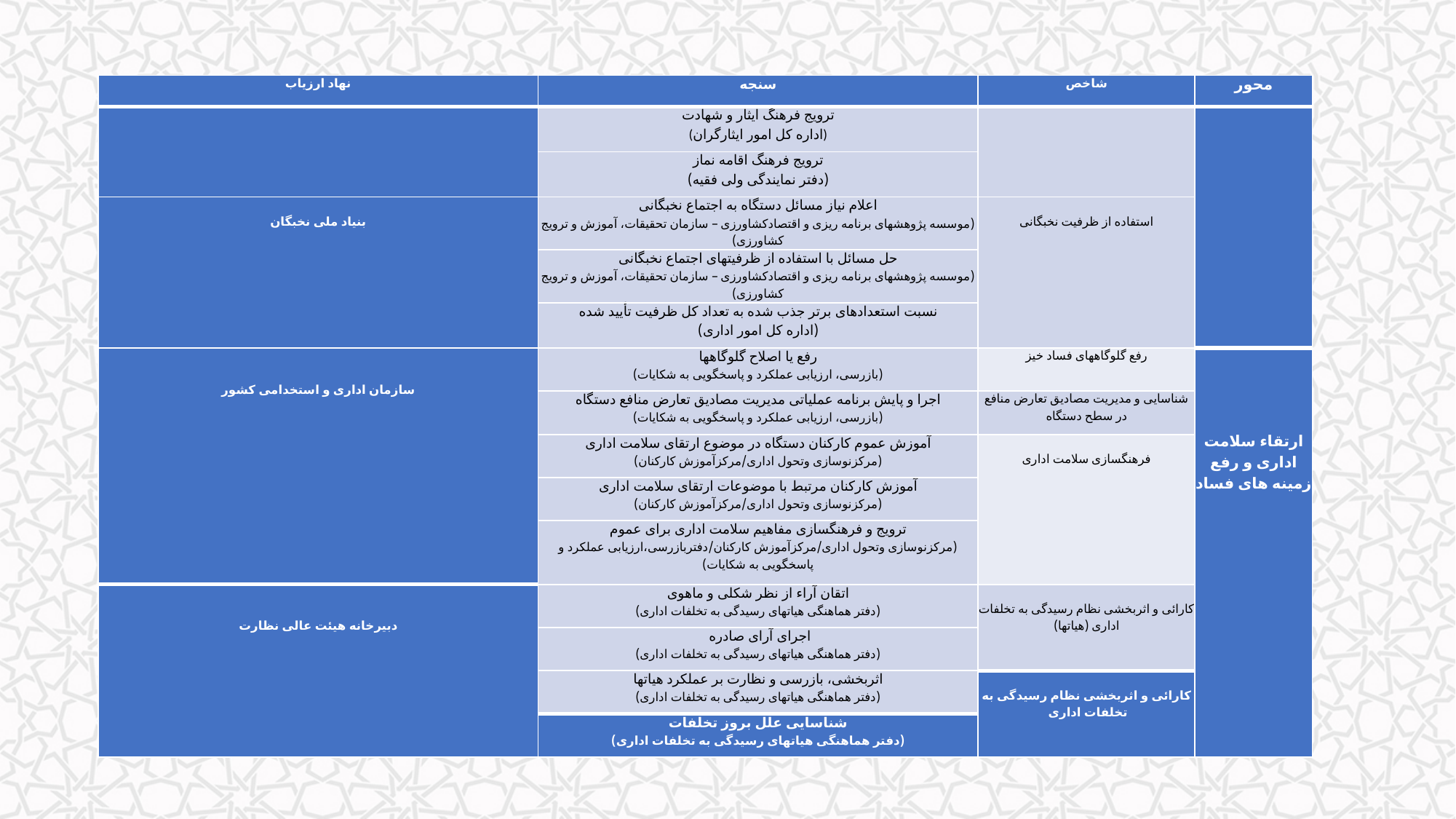

| نهاد ارزیاب | سنجه | شاخص | محور |
| --- | --- | --- | --- |
|  | ترویج فرهنگ ایثار و شهادت (اداره کل امور ایثارگران) |  |  |
|  | ترویج فرهنگ اقامه نماز (دفتر نمایندگی ولی فقیه) |  |  |
| بنیاد ملی نخبگان | اعلام نیاز مسائل دستگاه به اجتماع نخبگانی (موسسه پژوهشهای برنامه ریزی و اقتصادکشاورزی – سازمان تحقیقات، آموزش و ترویج کشاورزی) | استفاده از ظرفیت نخبگانی |  |
|  | حل مسائل با استفاده از ظرفیتهای اجتماع نخبگانی (موسسه پژوهشهای برنامه ریزی و اقتصادکشاورزی – سازمان تحقیقات، آموزش و ترویج کشاورزی) |  |  |
|  | نسبت استعدادهای برتر جذب شده به تعداد کل ظرفیت تأیید شده (اداره کل امور اداری) |  |  |
| سازمان اداری و استخدامی کشور | رفع یا اصلاح گلوگاهها (بازرسی، ارزیابی عملکرد و پاسخگویی به شکایات) | رفع گلوگاههای فساد خیز | ارتقاء سلامت اداری و رفع زمینه های فساد |
|  | اجرا و پایش برنامه عملیاتی مدیریت مصادیق تعارض منافع دستگاه (بازرسی، ارزیابی عملکرد و پاسخگویی به شکایات) | شناسایی و مدیریت مصادیق تعارض منافع در سطح دستگاه |  |
|  | آموزش عموم کارکنان دستگاه در موضوع ارتقای سلامت اداری (مرکزنوسازی وتحول اداری/مرکزآموزش کارکنان) | فرهنگسازی سلامت اداری |  |
|  | آموزش کارکنان مرتبط با موضوعات ارتقای سلامت اداری (مرکزنوسازی وتحول اداری/مرکزآموزش کارکنان) |  |  |
|  | ترویج و فرهنگسازی مفاهیم سلامت اداری برای عموم (مرکزنوسازی وتحول اداری/مرکزآموزش کارکنان/دفتربازرسی،ارزیابی عملکرد و پاسخگویی به شکایات) |  |  |
| دبیرخانه هیئت عالی نظارت | اتقان آراء از نظر شکلی و ماهوی (دفتر هماهنگی هیاتهای رسیدگی به تخلفات اداری) | کارائی و اثربخشی نظام رسیدگی به تخلفات اداری (هیاتها) |  |
|  | اجرای آرای صادره (دفتر هماهنگی هیاتهای رسیدگی به تخلفات اداری) |  |  |
|  | اثربخشی، بازرسی و نظارت بر عملکرد هیاتها (دفتر هماهنگی هیاتهای رسیدگی به تخلفات اداری) | کارائی و اثربخشی نظام رسیدگی به تخلفات اداری |  |
|  | شناسایی علل بروز تخلفات (دفتر هماهنگی هیاتهای رسیدگی به تخلفات اداری) |  |  |